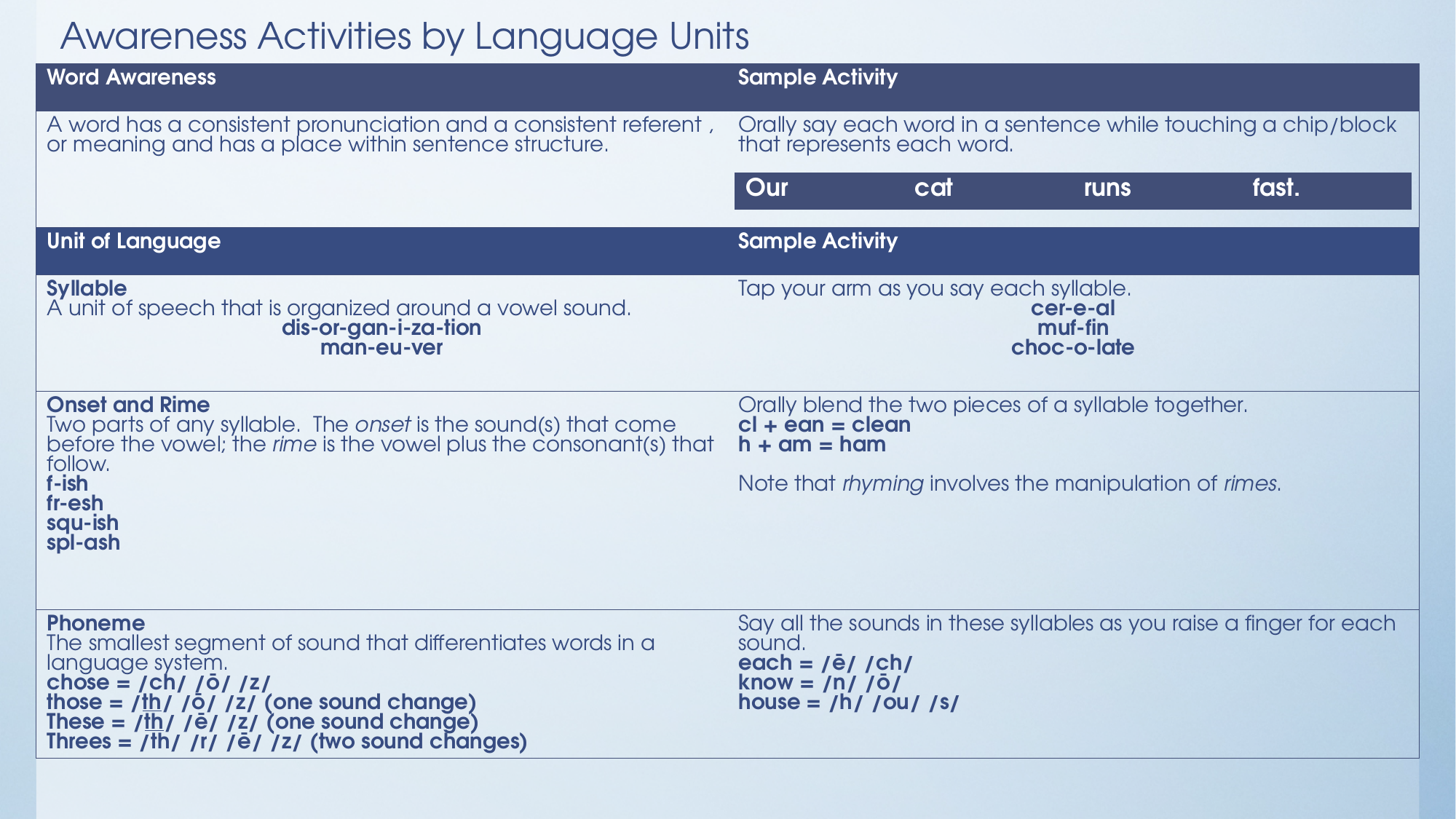

# Awareness Activities by Language Units
| Word Awareness | Sample Activity |
| --- | --- |
| A word has a consistent pronunciation and a consistent referent , or meaning and has a place within sentence structure. | Orally say each word in a sentence while touching a chip/block that represents each word. |
| Unit of Language | Sample Activity |
| Syllable A unit of speech that is organized around a vowel sound. dis-or-gan-i-za-tion man-eu-ver | Tap your arm as you say each syllable. cer-e-al muf-fin choc-o-late |
| Onset and Rime Two parts of any syllable. The onset is the sound(s) that come before the vowel; the rime is the vowel plus the consonant(s) that follow. f-ish fr-esh squ-ish spl-ash | Orally blend the two pieces of a syllable together. cl + ean = clean h + am = ham Note that rhyming involves the manipulation of rimes. |
| Phoneme The smallest segment of sound that differentiates words in a language system. chose = /ch/ /ō/ /z/ those = /th/ /ō/ /z/ (one sound change) These = /th/ /ē/ /z/ (one sound change) Threes = /th/ /r/ /ē/ /z/ (two sound changes) | Say all the sounds in these syllables as you raise a finger for each sound. each = /ē/ /ch/ know = /n/ /ō/ house = /h/ /ou/ /s/ |
| Our | cat | runs | fast. |
| --- | --- | --- | --- |